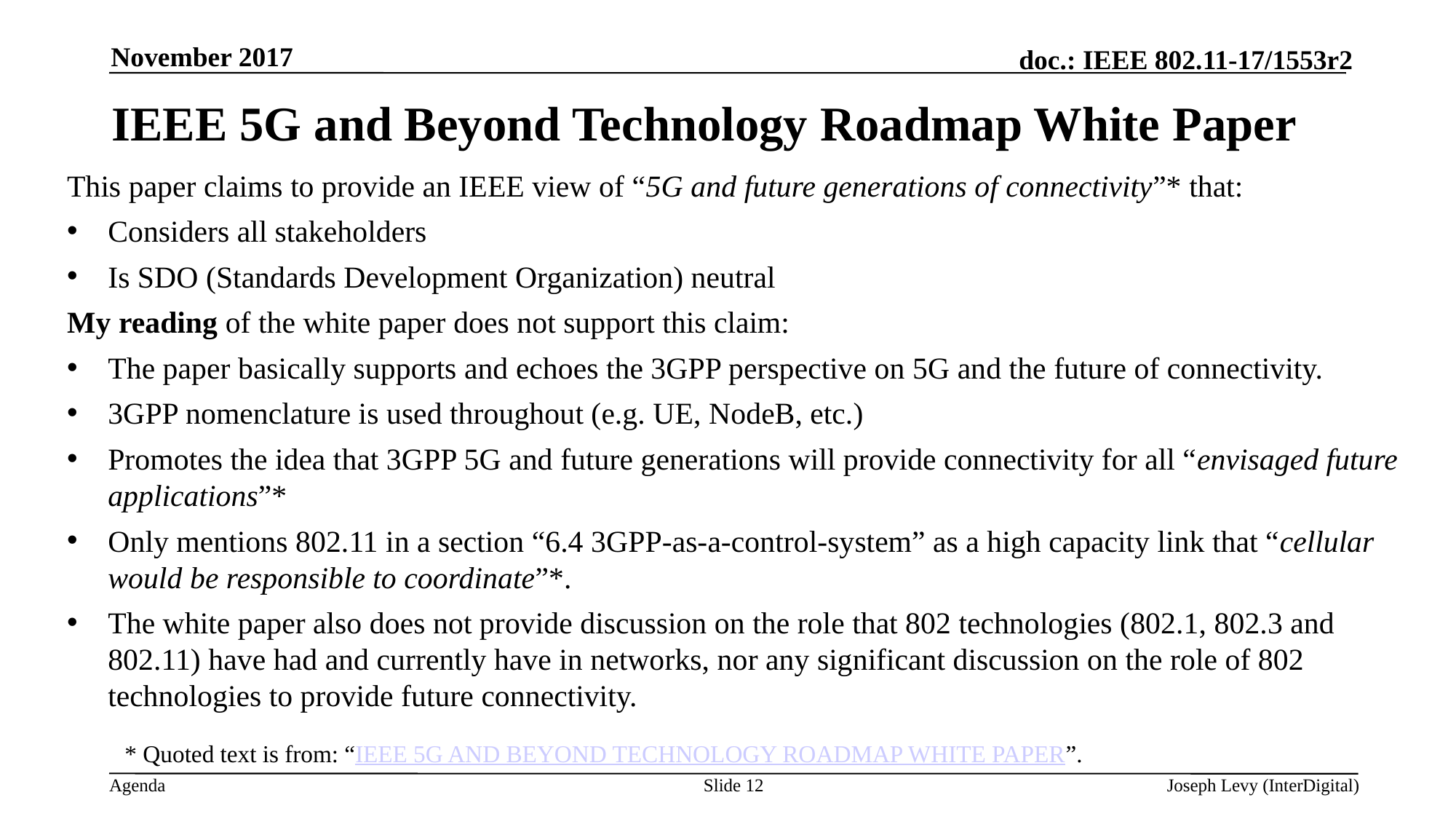

November 2017
# IEEE 5G and Beyond Technology Roadmap White Paper
This paper claims to provide an IEEE view of “5G and future generations of connectivity”* that:
Considers all stakeholders
Is SDO (Standards Development Organization) neutral
My reading of the white paper does not support this claim:
The paper basically supports and echoes the 3GPP perspective on 5G and the future of connectivity.
3GPP nomenclature is used throughout (e.g. UE, NodeB, etc.)
Promotes the idea that 3GPP 5G and future generations will provide connectivity for all “envisaged future applications”*
Only mentions 802.11 in a section “6.4 3GPP-as-a-control-system” as a high capacity link that “cellular would be responsible to coordinate”*.
The white paper also does not provide discussion on the role that 802 technologies (802.1, 802.3 and 802.11) have had and currently have in networks, nor any significant discussion on the role of 802 technologies to provide future connectivity.

* Quoted text is from: “IEEE 5G AND BEYOND TECHNOLOGY ROADMAP WHITE PAPER”.
Slide 12
Joseph Levy (InterDigital)